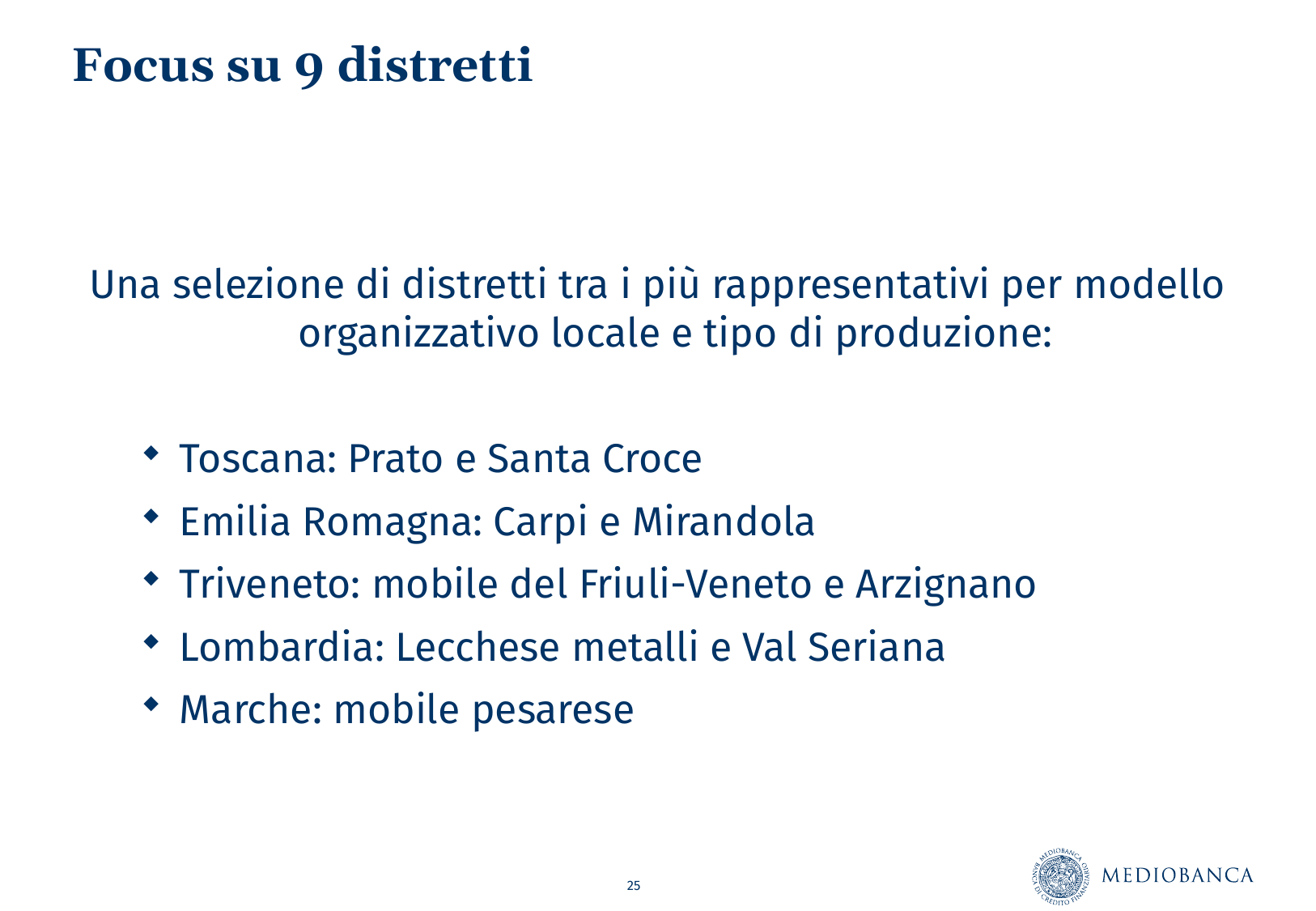

# Focus su 9 distretti
Una selezione di distretti tra i più rappresentativi per modello organizzativo locale e tipo di produzione:

Toscana: Prato e Santa Croce
Emilia Romagna: Carpi e Mirandola
Triveneto: mobile del Friuli-Veneto e Arzignano
Lombardia: Lecchese metalli e Val Seriana
Marche: mobile pesarese